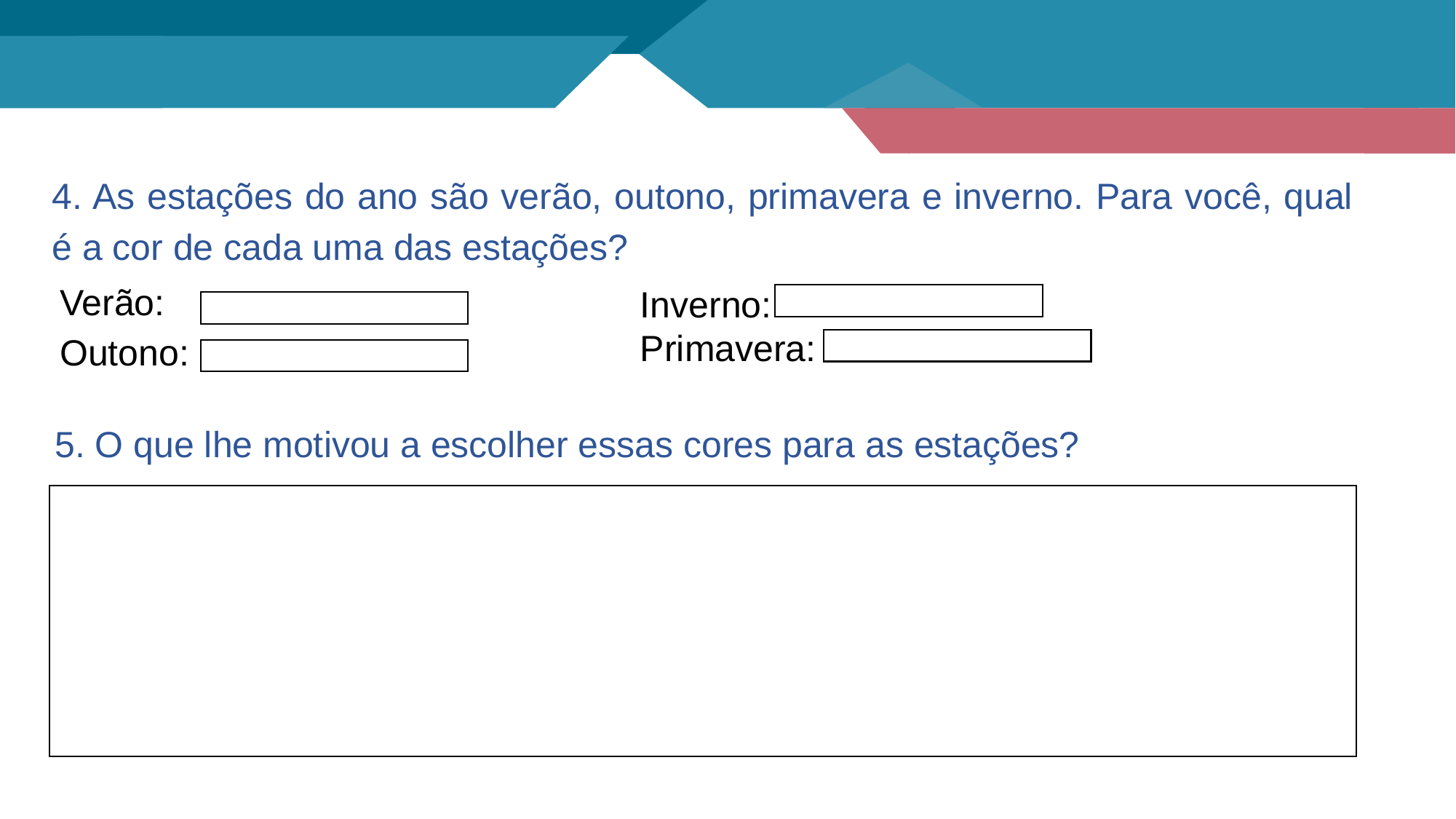

4. As estações do ano são verão, outono, primavera e inverno. Para você, qual é a cor de cada uma das estações?
Verão:
Outono:

Inverno:
Primavera:

5. O que lhe motivou a escolher essas cores para as estações?